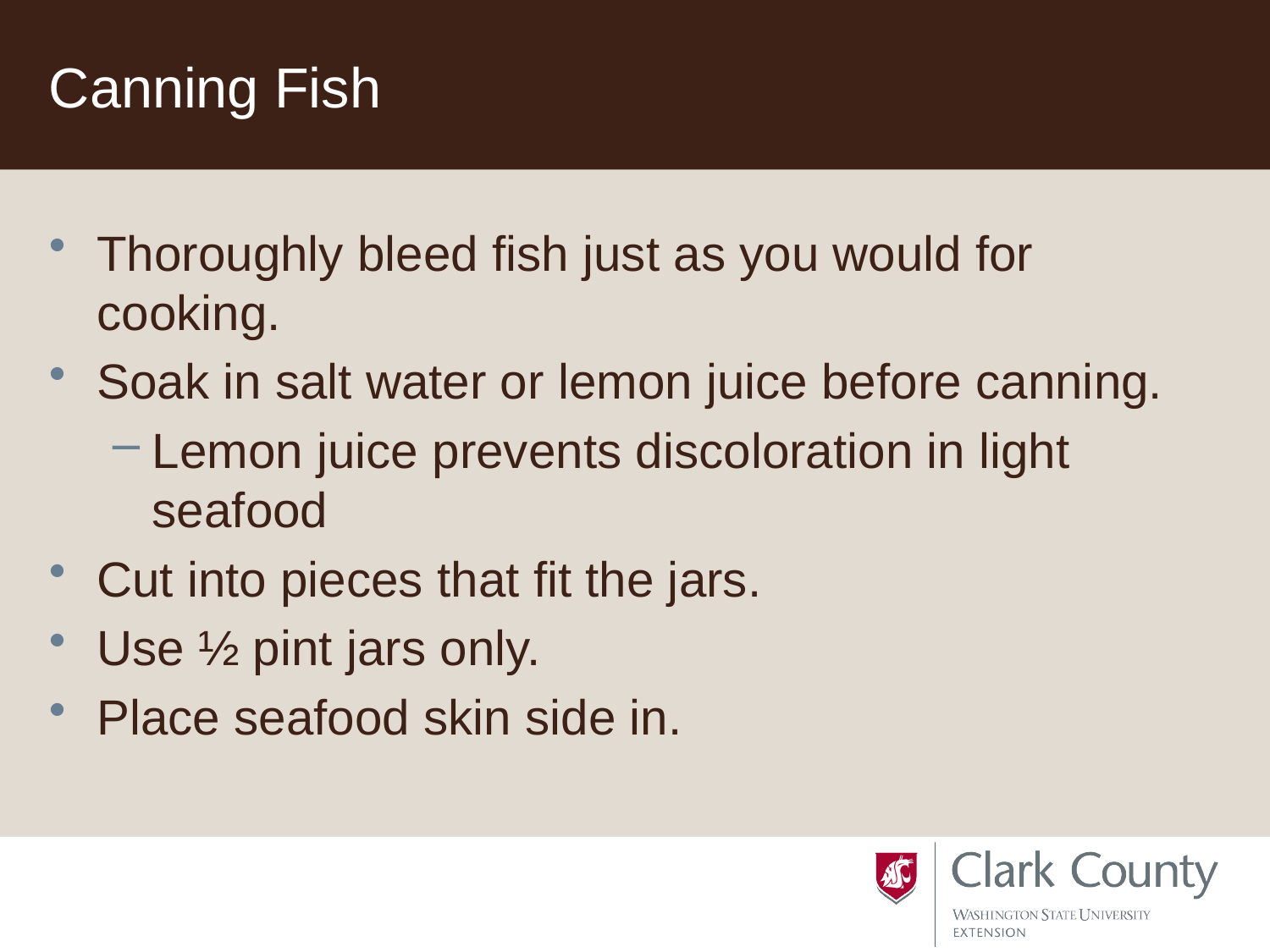

# Canning Fish
Thoroughly bleed fish just as you would for cooking.
Soak in salt water or lemon juice before canning.
Lemon juice prevents discoloration in light seafood
Cut into pieces that fit the jars.
Use ½ pint jars only.
Place seafood skin side in.